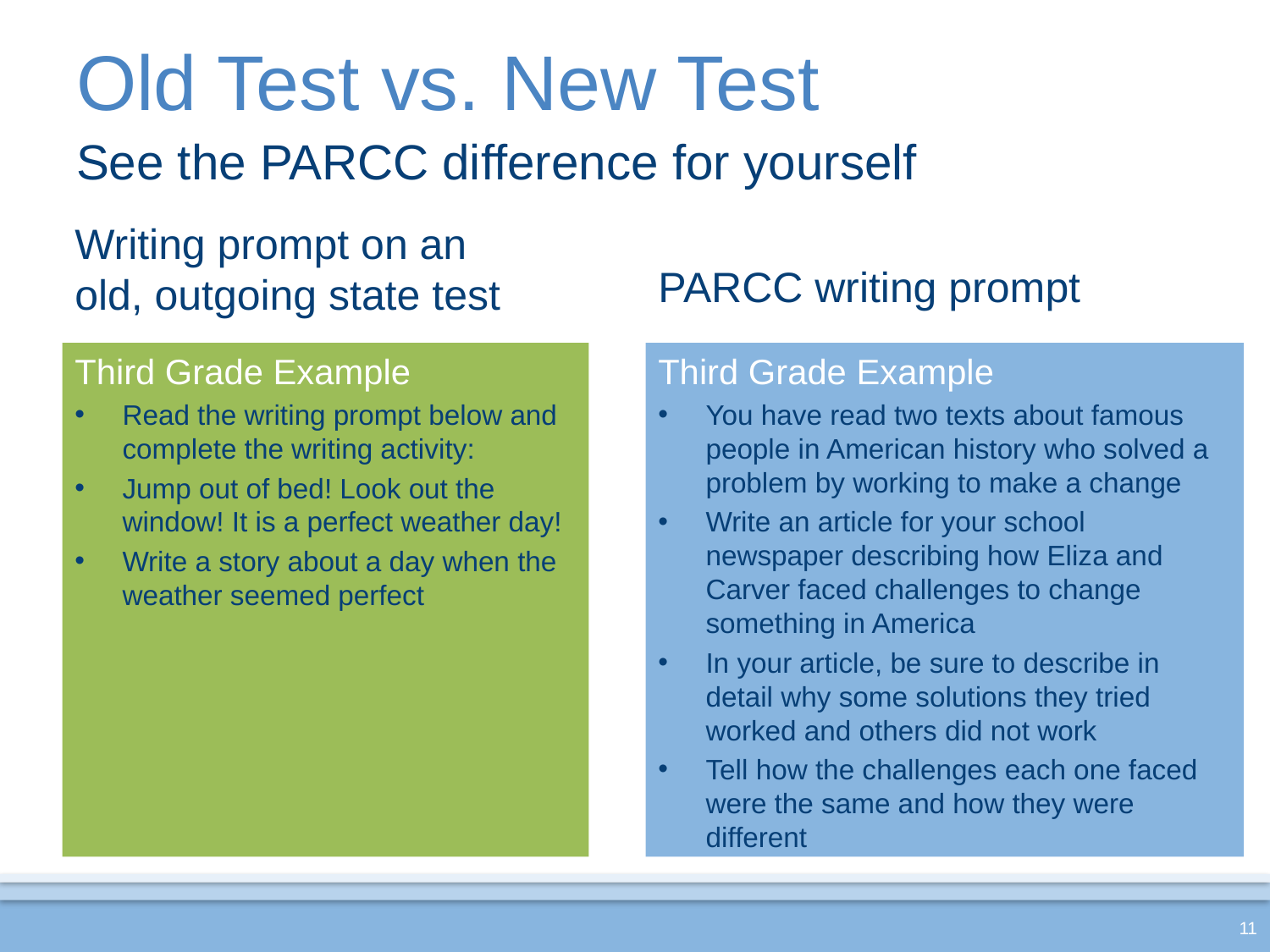

# Old Test vs. New Test
See the PARCC difference for yourself

Writing prompt on an old, outgoing state test

PARCC writing prompt
Third Grade Example
Read the writing prompt below and complete the writing activity:
Jump out of bed! Look out the window! It is a perfect weather day!
Write a story about a day when the weather seemed perfect

Third Grade Example
You have read two texts about famous people in American history who solved a problem by working to make a change
Write an article for your school newspaper describing how Eliza and Carver faced challenges to change something in America
In your article, be sure to describe in detail why some solutions they tried worked and others did not work
Tell how the challenges each one faced were the same and how they were different

11